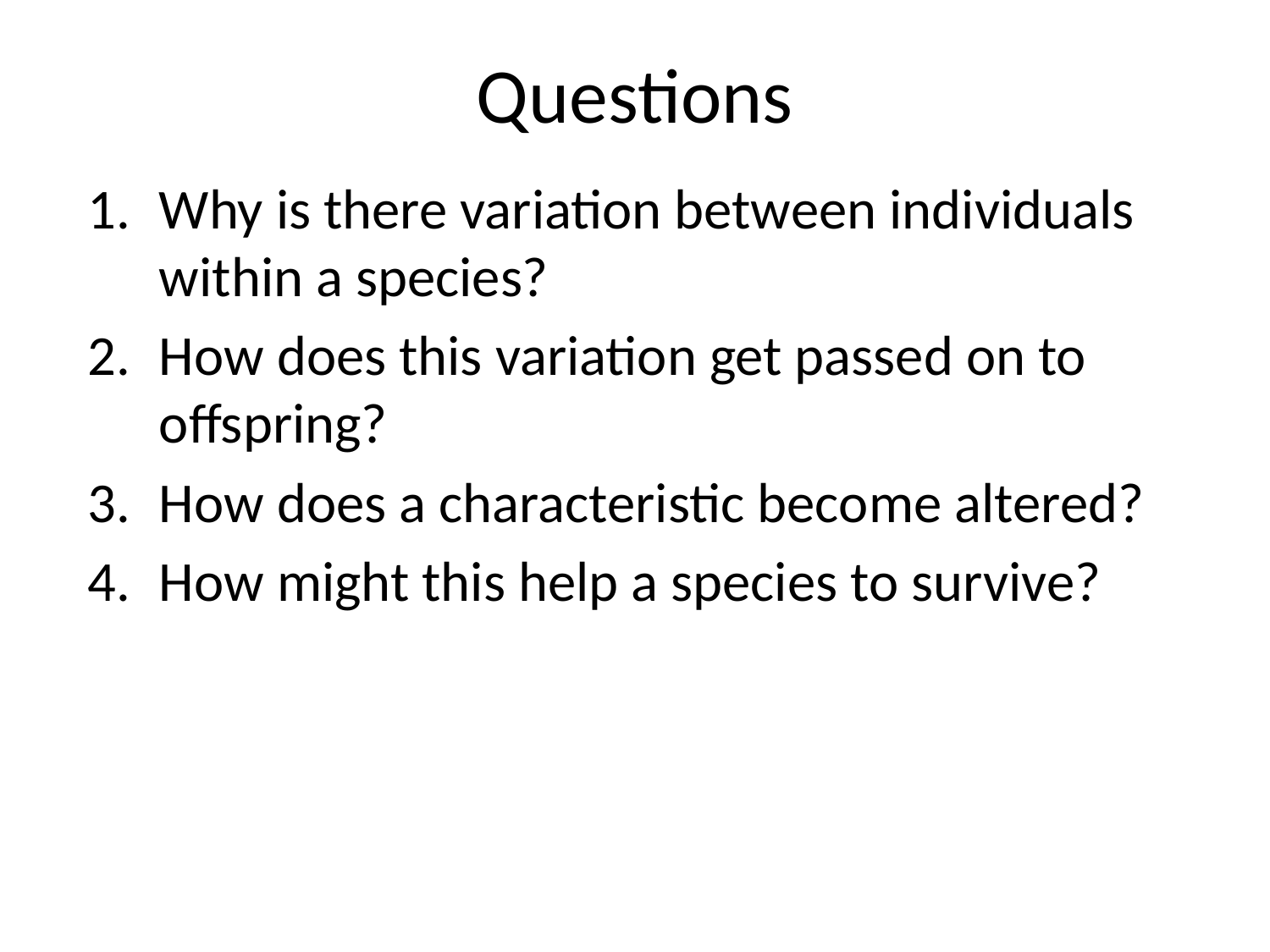

# Questions
Why is there variation between individuals within a species?
How does this variation get passed on to offspring?
How does a characteristic become altered?
How might this help a species to survive?